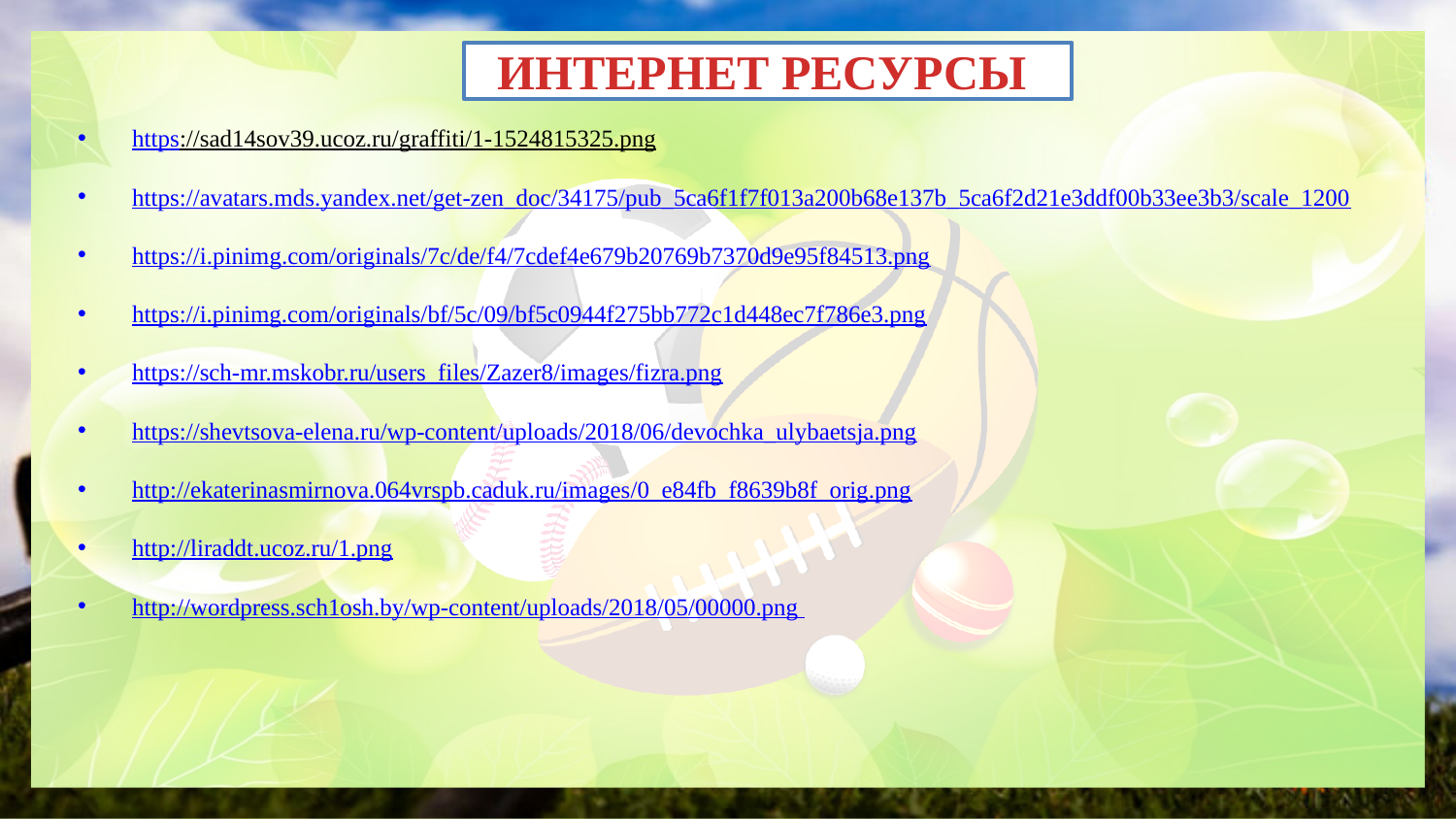

# ИНТЕРНЕТ РЕСУРСЫ
https://sad14sov39.ucoz.ru/graffiti/1-1524815325.png
https://avatars.mds.yandex.net/get-zen_doc/34175/pub_5ca6f1f7f013a200b68e137b_5ca6f2d21e3ddf00b33ee3b3/scale_1200
https://i.pinimg.com/originals/7c/de/f4/7cdef4e679b20769b7370d9e95f84513.png
https://i.pinimg.com/originals/bf/5c/09/bf5c0944f275bb772c1d448ec7f786e3.png
https://sch-mr.mskobr.ru/users_files/Zazer8/images/fizra.png
https://shevtsova-elena.ru/wp-content/uploads/2018/06/devochka_ulybaetsja.png
http://ekaterinasmirnova.064vrspb.caduk.ru/images/0_e84fb_f8639b8f_orig.png
http://liraddt.ucoz.ru/1.png
http://wordpress.sch1osh.by/wp-content/uploads/2018/05/00000.png